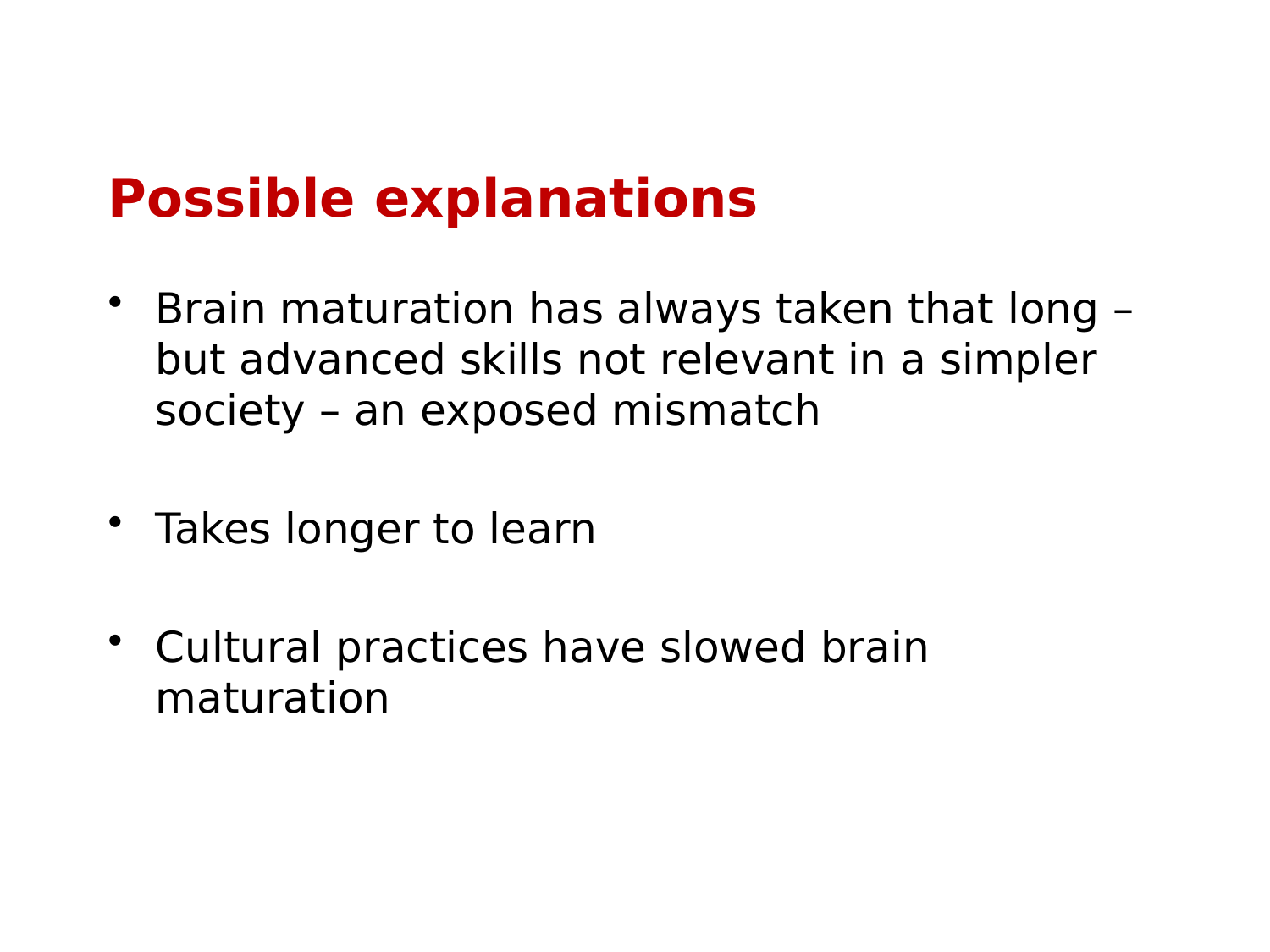

# Possible explanations
Brain maturation has always taken that long – but advanced skills not relevant in a simpler society – an exposed mismatch

Takes longer to learn

Cultural practices have slowed brain maturation